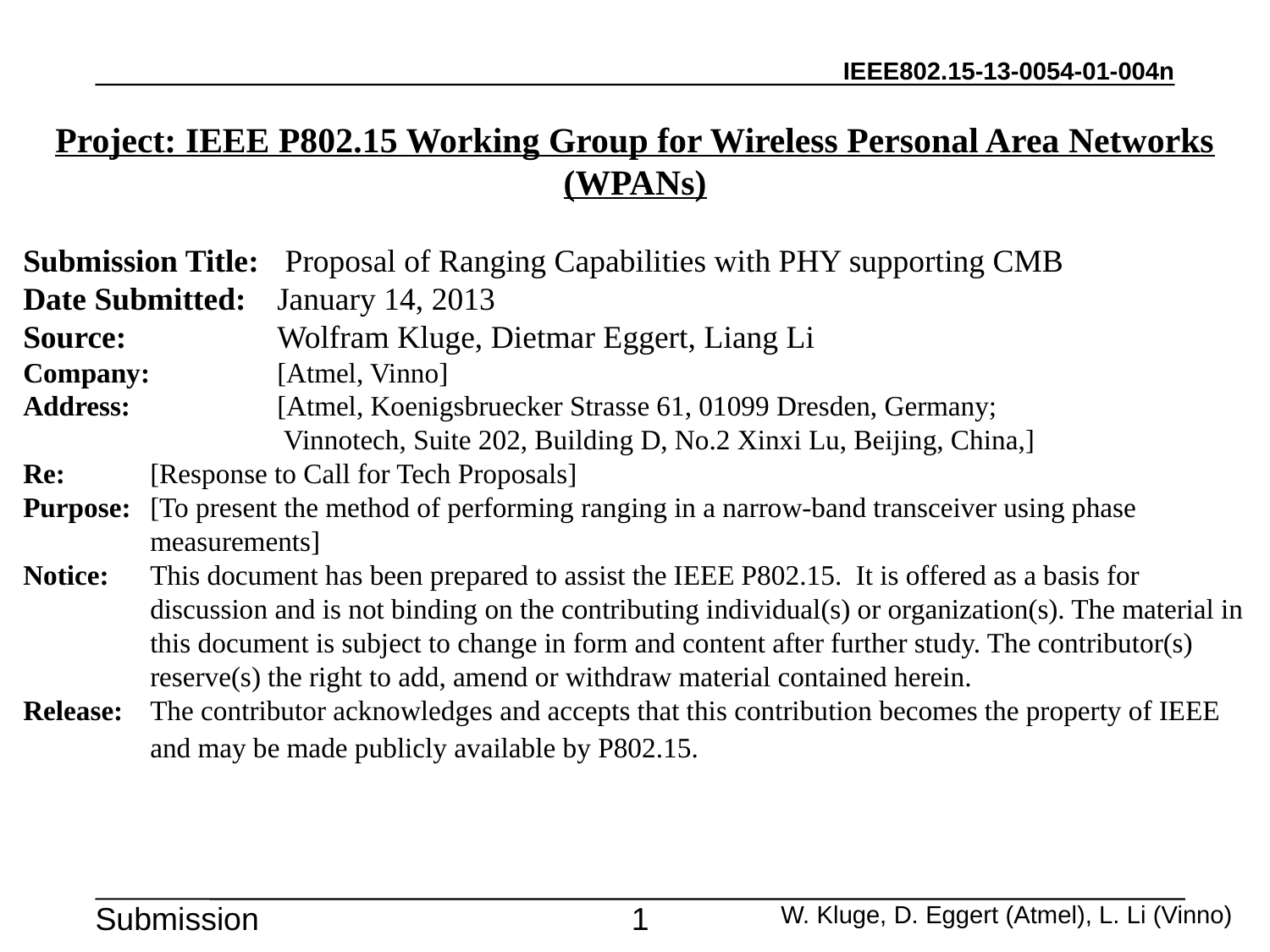

Project: IEEE P802.15 Working Group for Wireless Personal Area Networks (WPANs)

Submission Title:	 Proposal of Ranging Capabilities with PHY supporting CMB
Date Submitted:	January 14, 2013
Source: 		Wolfram Kluge, Dietmar Eggert, Liang Li
Company: 	[Atmel, Vinno]
Address:   	[Atmel, Koenigsbruecker Strasse 61, 01099 Dresden, Germany;
   	 Vinnotech, Suite 202, Building D, No.2 Xinxi Lu, Beijing, China,]
Re: 	[Response to Call for Tech Proposals]
Purpose:	[To present the method of performing ranging in a narrow-band transceiver using phase measurements]
Notice:	This document has been prepared to assist the IEEE P802.15.  It is offered as a basis for discussion and is not binding on the contributing individual(s) or organization(s). The material in this document is subject to change in form and content after further study. The contributor(s) reserve(s) the right to add, amend or withdraw material contained herein.
Release:	The contributor acknowledges and accepts that this contribution becomes the property of IEEE and may be made publicly available by P802.15.
1
W. Kluge, D. Eggert (Atmel), L. Li (Vinno)